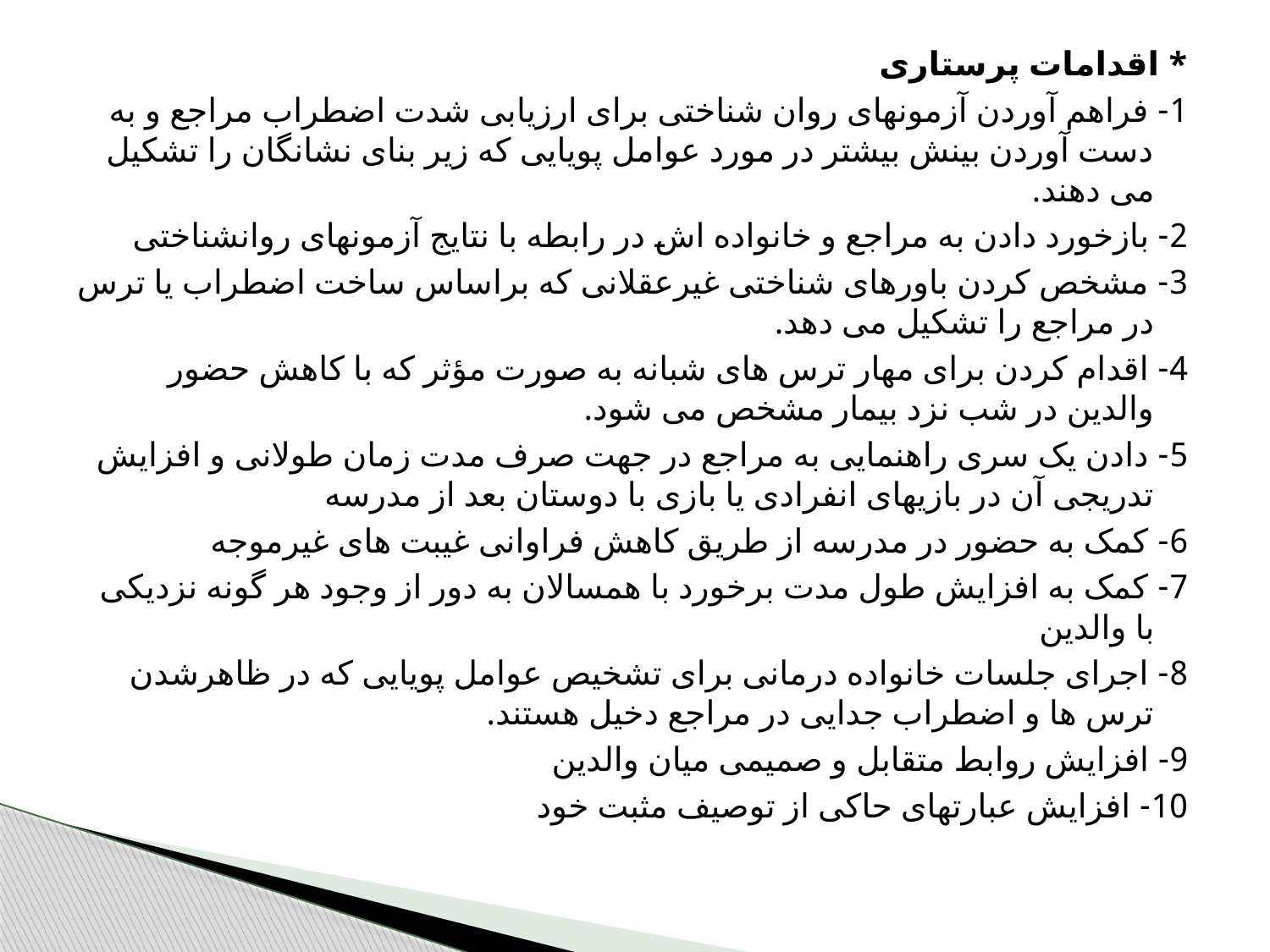

* اقدامات پرستاری
1- فراهم آوردن آزمونهای روان شناختی برای ارزیابی شدت اضطراب مراجع و به دست آوردن بینش بیشتر در مورد عوامل پویایی که زیر بنای نشانگان را تشکیل می دهند.
2- بازخورد دادن به مراجع و خانواده اش در رابطه با نتایج آزمونهای روانشناختی
3- مشخص کردن باورهای شناختی غیرعقلانی که براساس ساخت اضطراب یا ترس در مراجع را تشکیل می دهد.
4- اقدام کردن برای مهار ترس های شبانه به صورت مؤثر که با کاهش حضور والدین در شب نزد بیمار مشخص می شود.
5- دادن یک سری راهنمایی به مراجع در جهت صرف مدت زمان طولانی و افزایش تدریجی آن در بازیهای انفرادی یا بازی با دوستان بعد از مدرسه
6- کمک به حضور در مدرسه از طریق کاهش فراوانی غیبت های غیرموجه
7- کمک به افزایش طول مدت برخورد با همسالان به دور از وجود هر گونه نزدیکی با والدین
8- اجرای جلسات خانواده درمانی برای تشخیص عوامل پویایی که در ظاهرشدن ترس ها و اضطراب جدایی در مراجع دخیل هستند.
9- افزایش روابط متقابل و صمیمی میان والدین
10- افزایش عبارتهای حاکی از توصیف مثبت خود